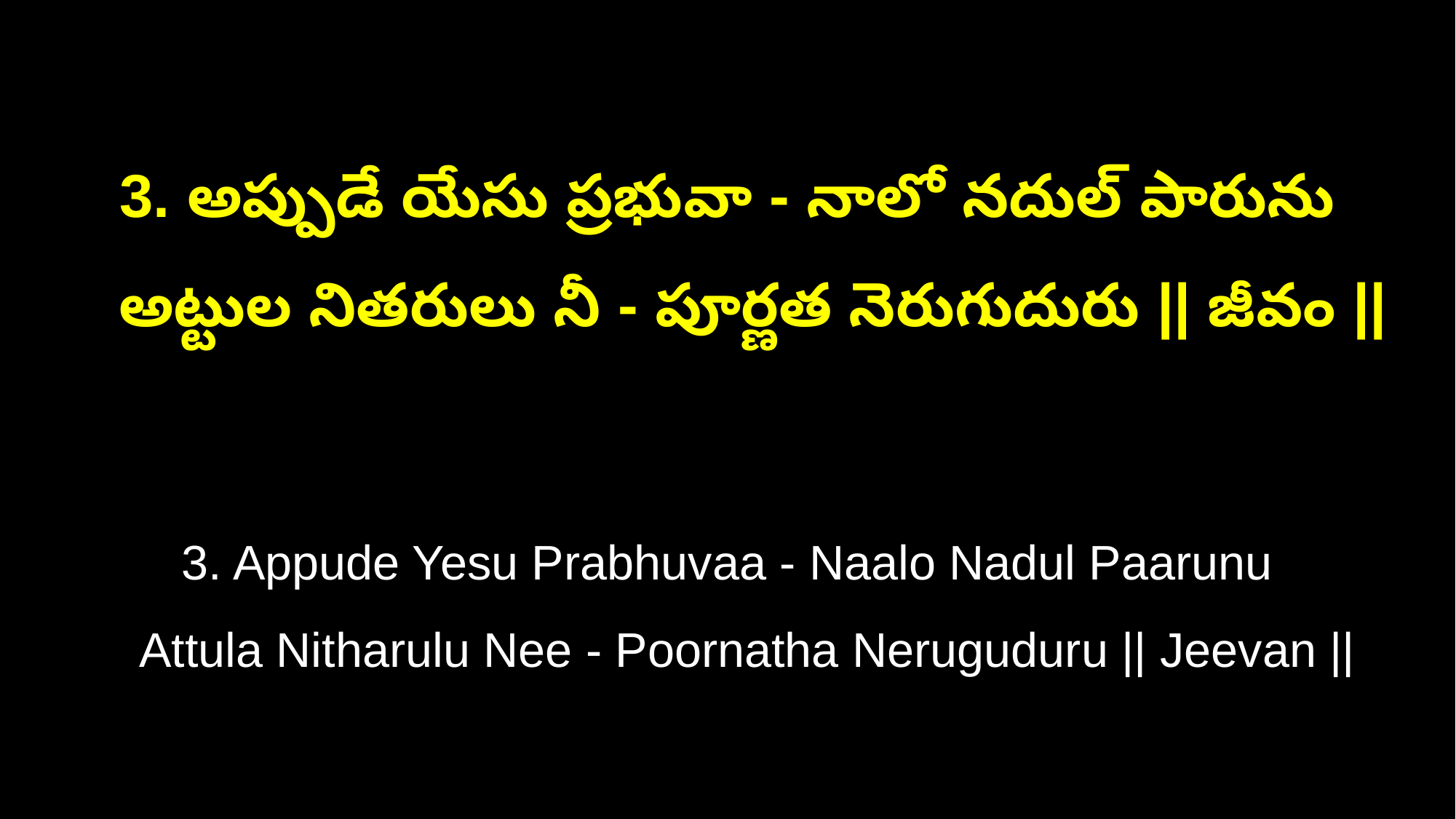

3. అప్పుడే యేసు ప్రభువా - నాలో నదుల్ పారును
   అట్టుల నితరులు నీ - పూర్ణత నెరుగుదురు || జీవం ||
3. Appude Yesu Prabhuvaa - Naalo Nadul Paarunu
   Attula Nitharulu Nee - Poornatha Neruguduru || Jeevan ||